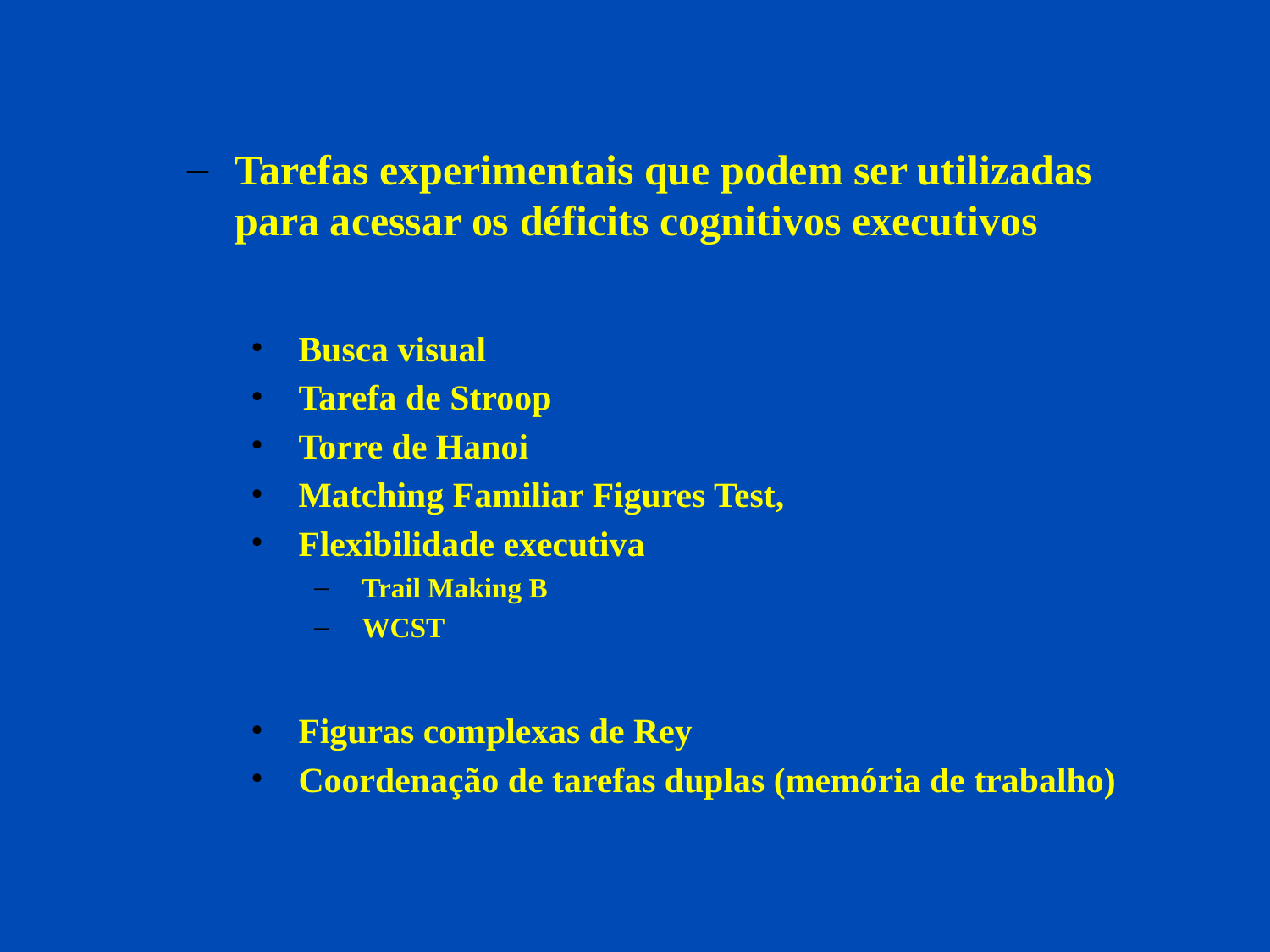

Tarefas experimentais que podem ser utilizadas para acessar os déficits cognitivos executivos

Busca visual
Tarefa de Stroop
Torre de Hanoi
Matching Familiar Figures Test,
Flexibilidade executiva
Trail Making B
WCST

Figuras complexas de Rey
Coordenação de tarefas duplas (memória de trabalho)